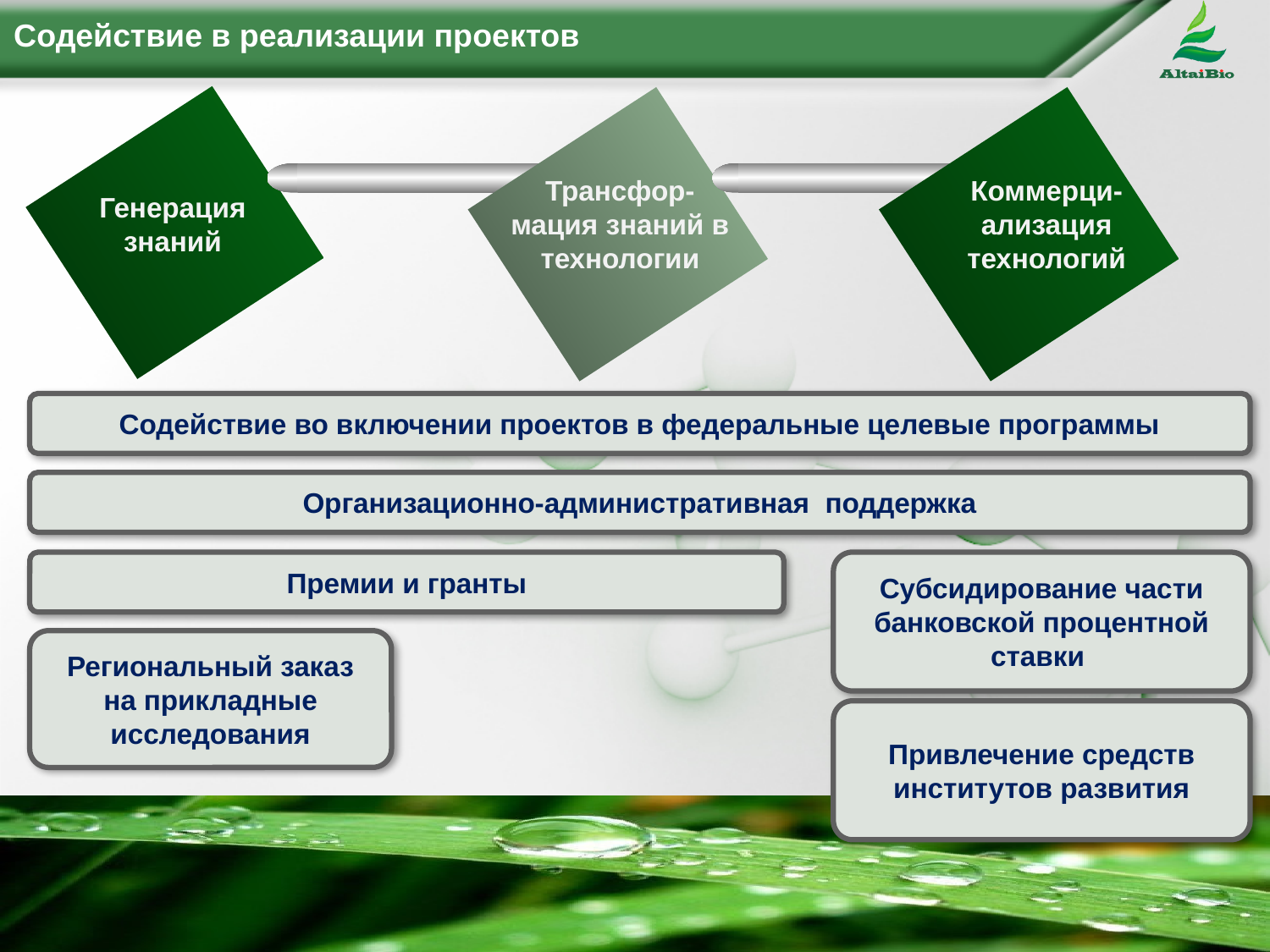

# Содействие в реализации проектов

Трансфор-мация знаний в технологии
Коммерци-ализация технологий
Генерация знаний
Содействие во включении проектов в федеральные целевые программы
Организационно-административная  поддержка
Премии и гранты
Субсидирование части банковской процентной ставки
Региональный заказ на прикладные исследования
Привлечение средств институтов развития